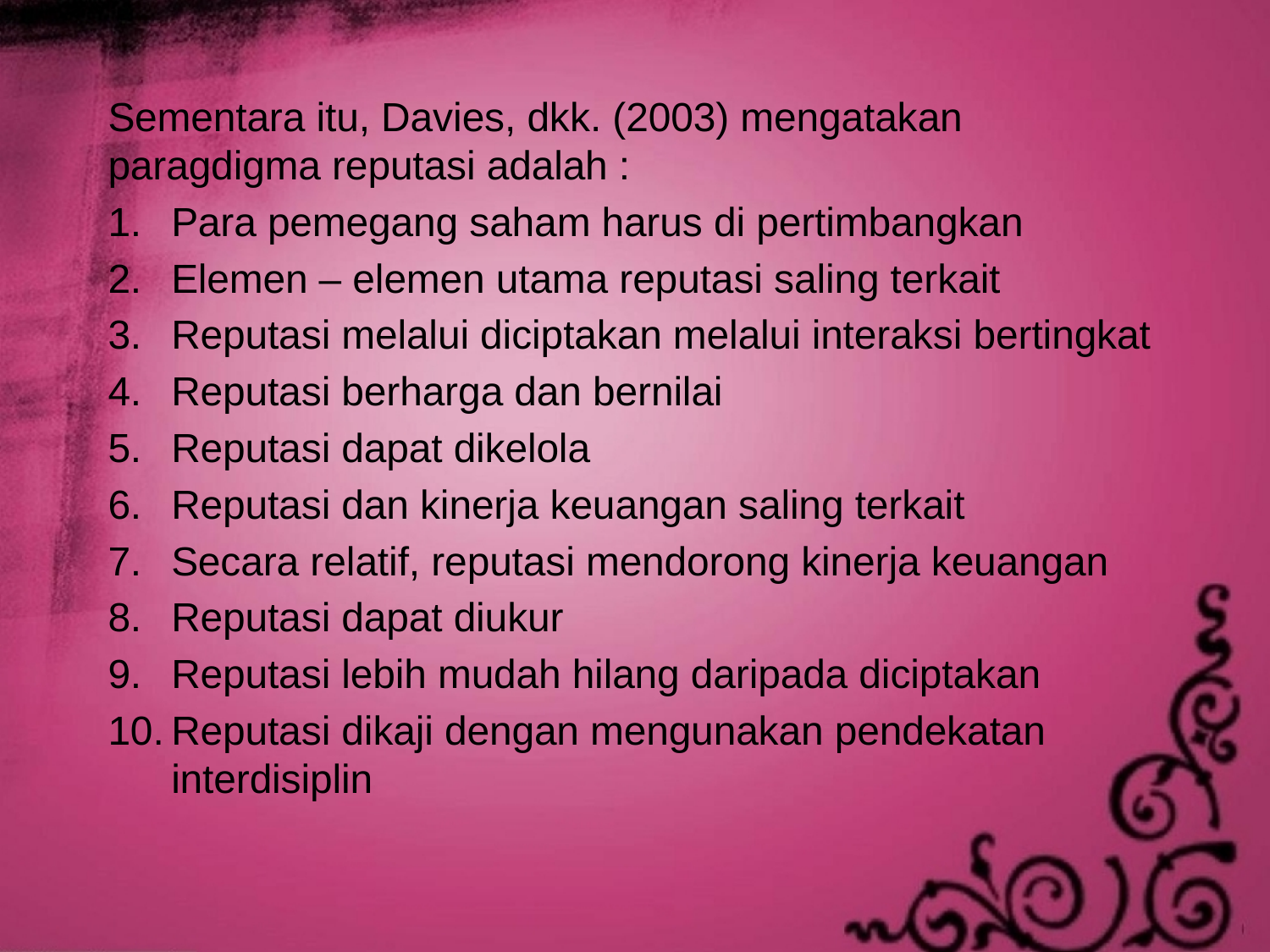

Sementara itu, Davies, dkk. (2003) mengatakan paragdigma reputasi adalah :
Para pemegang saham harus di pertimbangkan
Elemen – elemen utama reputasi saling terkait
Reputasi melalui diciptakan melalui interaksi bertingkat
Reputasi berharga dan bernilai
Reputasi dapat dikelola
Reputasi dan kinerja keuangan saling terkait
Secara relatif, reputasi mendorong kinerja keuangan
Reputasi dapat diukur
Reputasi lebih mudah hilang daripada diciptakan
Reputasi dikaji dengan mengunakan pendekatan interdisiplin